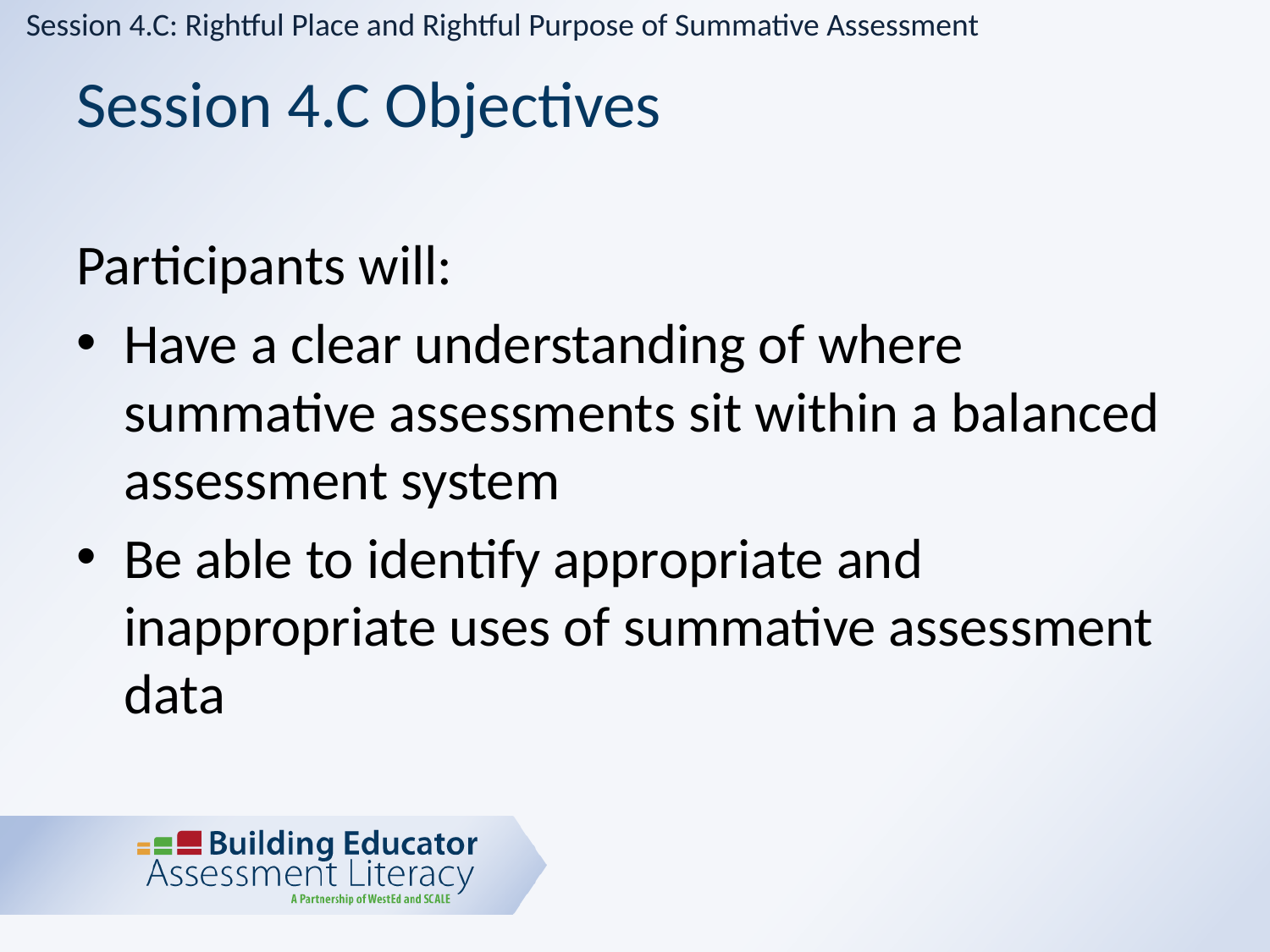

Session 4.C: Rightful Place and Rightful Purpose of Summative Assessment
# Session 4.C Objectives
Participants will:
Have a clear understanding of where summative assessments sit within a balanced assessment system
Be able to identify appropriate and inappropriate uses of summative assessment data